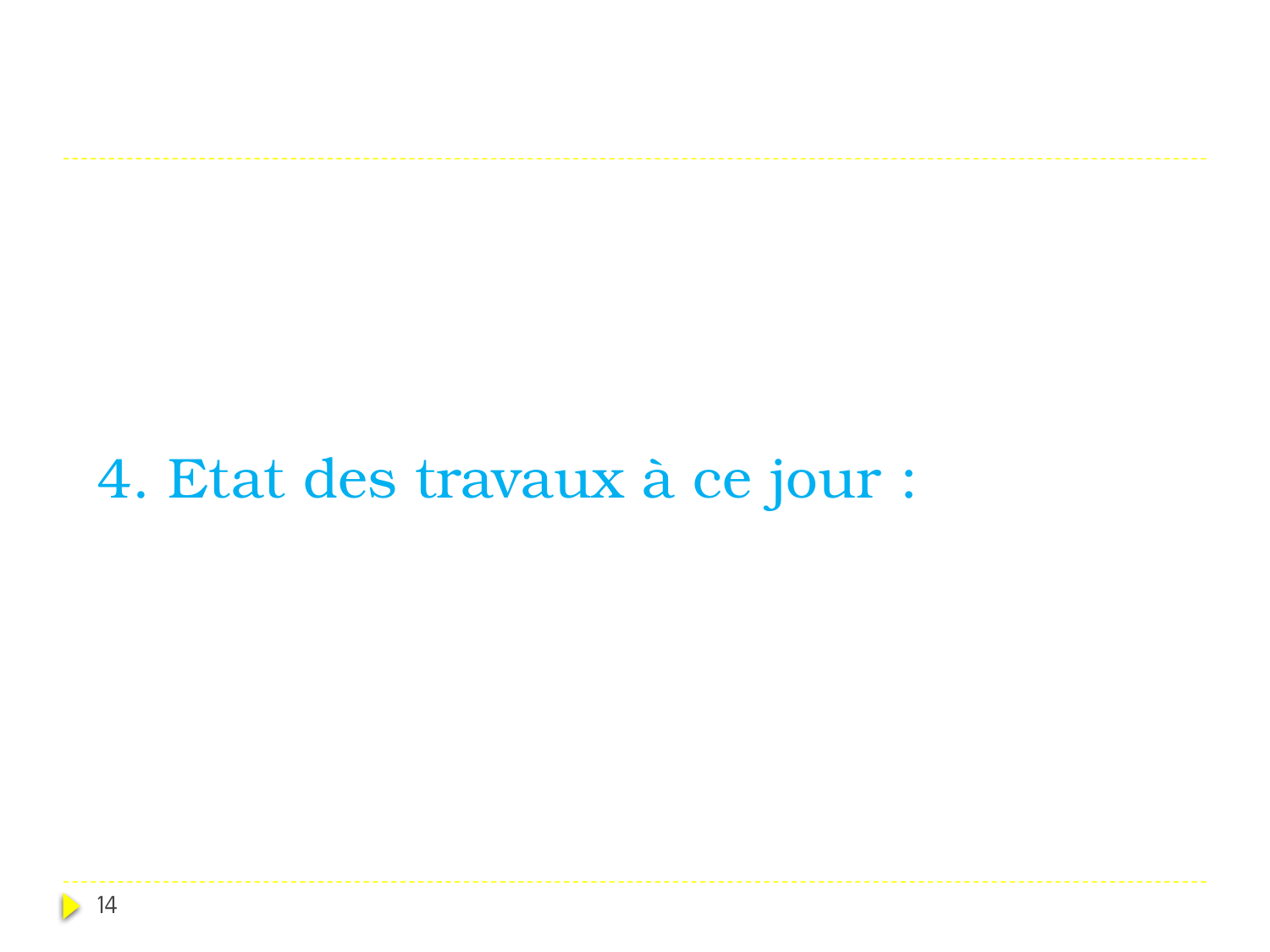

# 4. Etat des travaux à ce jour :
14